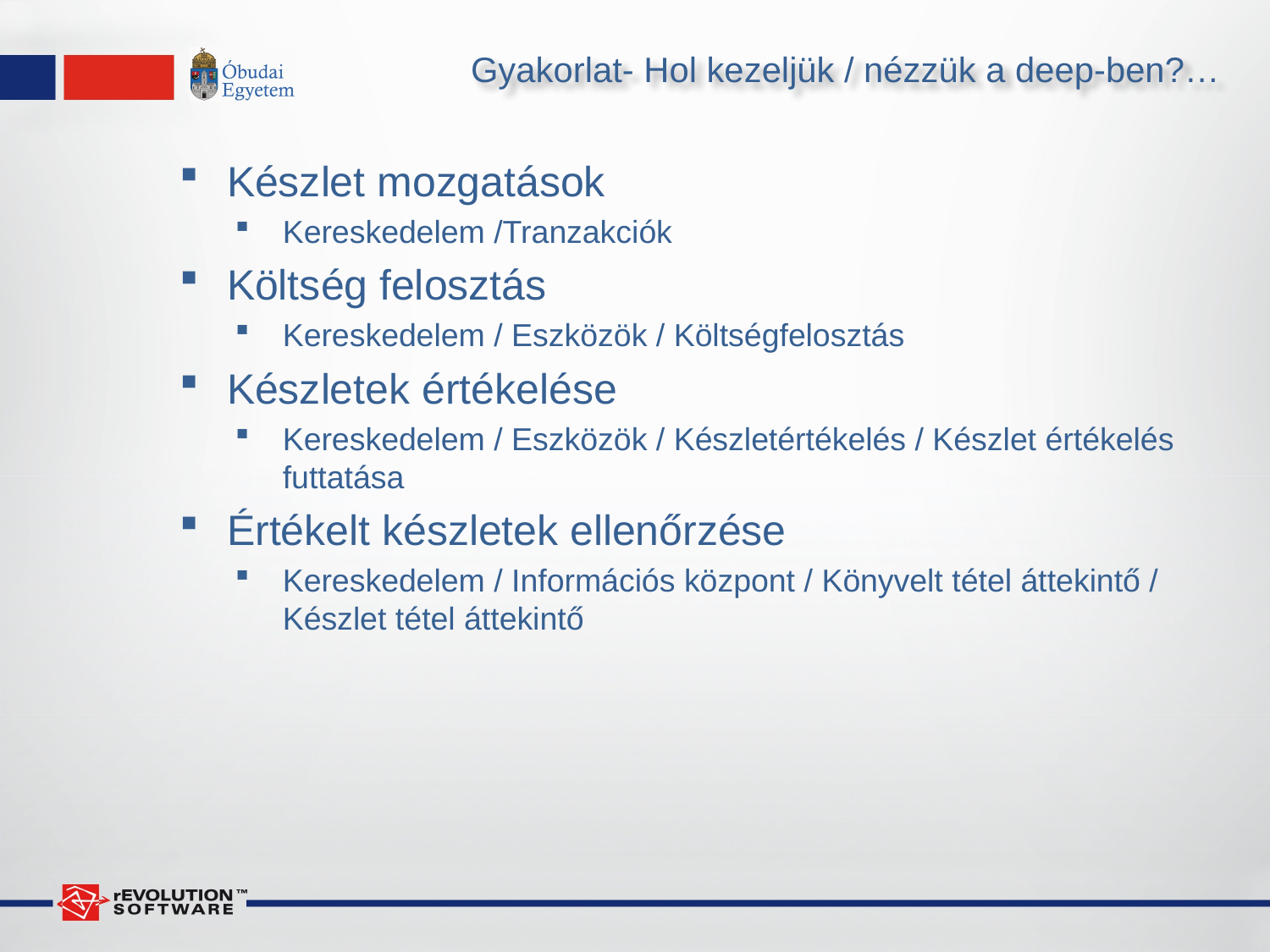

# Gyakorlat- Hol kezeljük / nézzük a deep-ben?…
Készlet mozgatások
Kereskedelem /Tranzakciók
Költség felosztás
Kereskedelem / Eszközök / Költségfelosztás
Készletek értékelése
Kereskedelem / Eszközök / Készletértékelés / Készlet értékelés futtatása
Értékelt készletek ellenőrzése
Kereskedelem / Információs központ / Könyvelt tétel áttekintő / Készlet tétel áttekintő